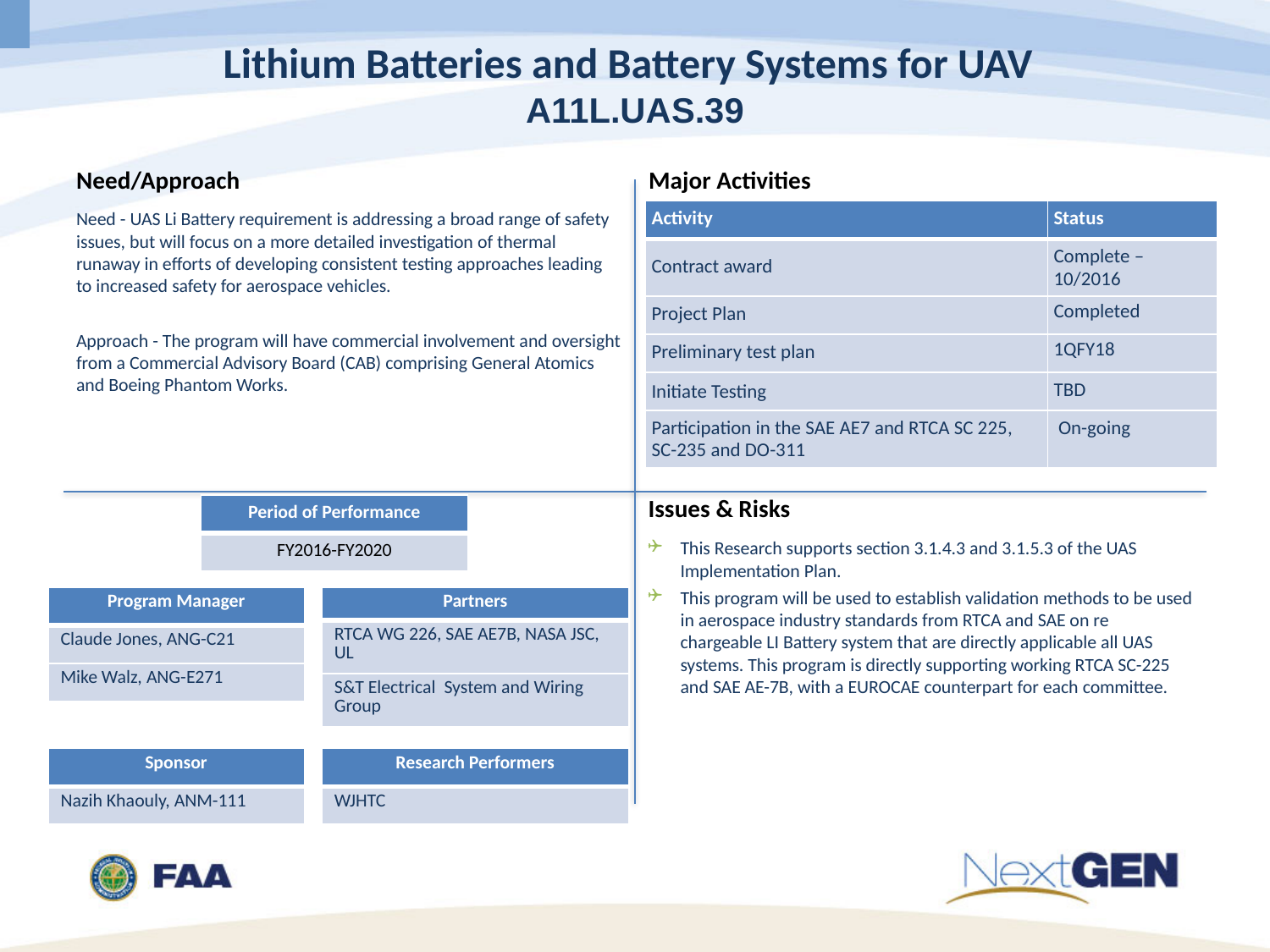

# Lithium Batteries and Battery Systems for UAV A11L.UAS.39
Need - UAS Li Battery requirement is addressing a broad range of safety issues, but will focus on a more detailed investigation of thermal runaway in efforts of developing consistent testing approaches leading to increased safety for aerospace vehicles.

Approach - The program will have commercial involvement and oversight from a Commercial Advisory Board (CAB) comprising General Atomics and Boeing Phantom Works.

| Activity | Status |
| --- | --- |
| Contract award | Complete – 10/2016 |
| Project Plan | Completed |
| Preliminary test plan | 1QFY18 |
| Initiate Testing | TBD |
| Participation in the SAE AE7 and RTCA SC 225, SC-235 and DO-311 | On-going |
| Period of Performance |
| --- |
| FY2016-FY2020 |
This Research supports section 3.1.4.3 and 3.1.5.3 of the UAS Implementation Plan.
This program will be used to establish validation methods to be used in aerospace industry standards from RTCA and SAE on re chargeable LI Battery system that are directly applicable all UAS systems. This program is directly supporting working RTCA SC-225 and SAE AE-7B, with a EUROCAE counterpart for each committee.
| Program Manager |
| --- |
| Claude Jones, ANG-C21 |
| Mike Walz, ANG-E271 |
| Partners |
| --- |
| RTCA WG 226, SAE AE7B, NASA JSC, UL |
| S&T Electrical System and Wiring Group |
| Funding |  |  |  |
| --- | --- | --- | --- |
| FY 2015 | FY 2016 | FY 2017 | FY 2018 |
| $ | $ | $ | $ |
| Sponsor |
| --- |
| Nazih Khaouly, ANM-111 |
| Research Performers |
| --- |
| WJHTC |